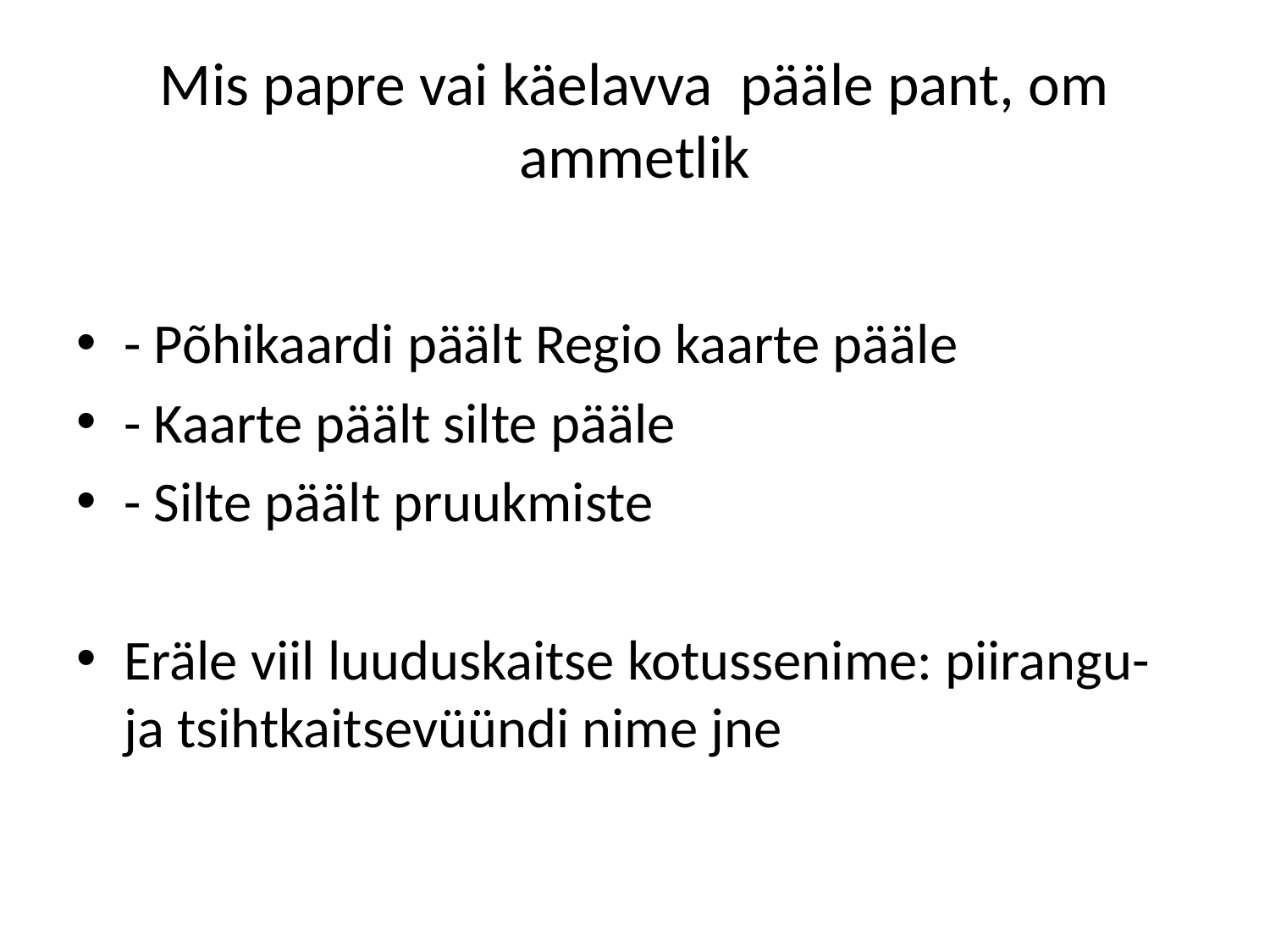

# Mis papre vai käelavva  pääle pant, om ammetlik

- Põhikaardi päält Regio kaarte pääle
- Kaarte päält silte pääle
- Silte päält pruukmiste

Eräle viil luuduskaitse kotussenime: piirangu- ja tsihtkaitsevüündi nime jne